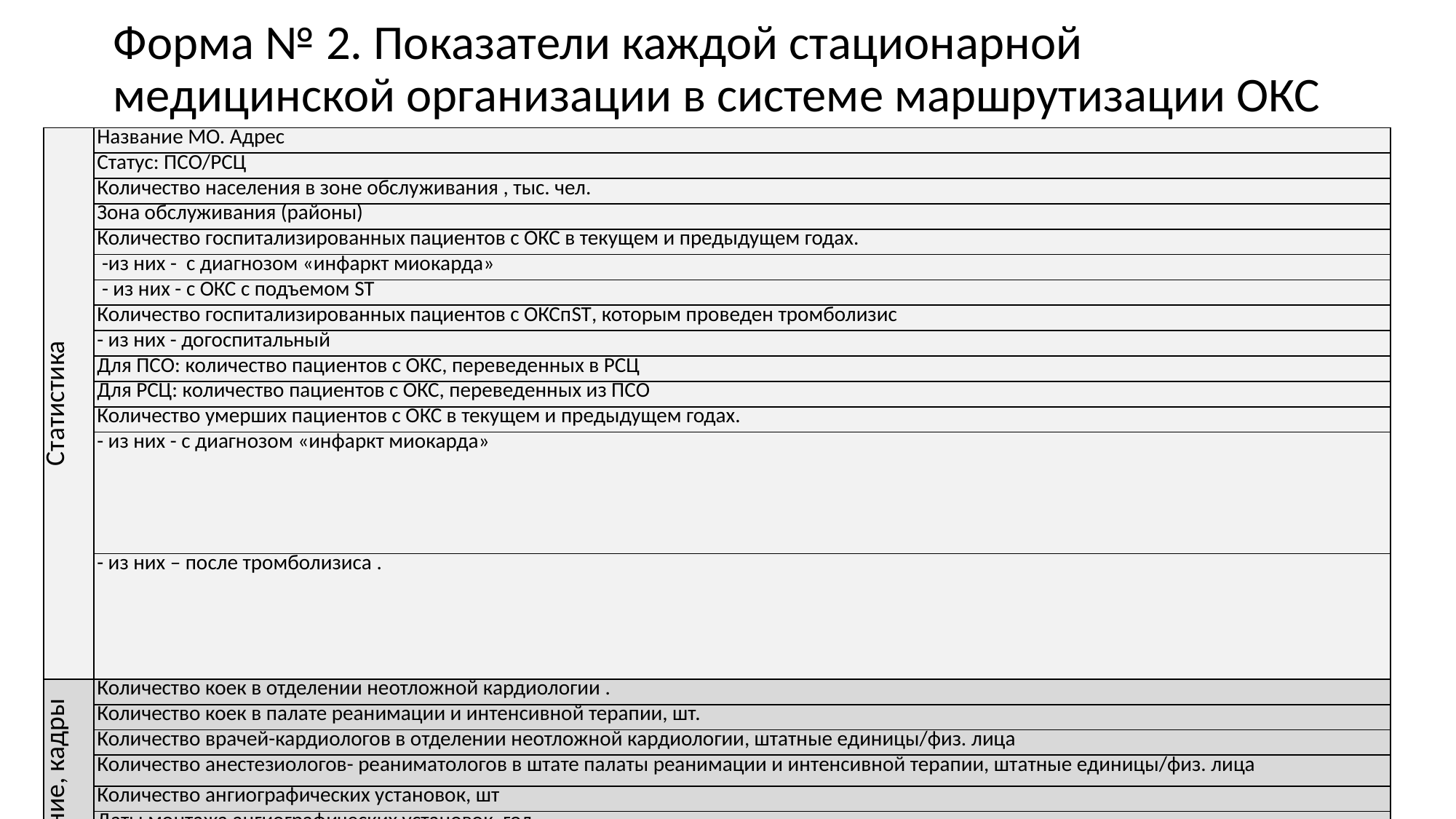

# Форма № 2. Показатели каждой стационарной медицинской организации в системе маршрутизации ОКС
| Статистика | Название МО. Адрес |
| --- | --- |
|  | Статус: ПСО/РСЦ |
|  | Количество населения в зоне обслуживания , тыс. чел. |
|  | Зона обслуживания (районы) |
|  | Количество госпитализированных пациентов с ОКС в текущем и предыдущем годах. |
|  | -из них - с диагнозом «инфаркт миокарда» |
|  | - из них - с ОКС с подъемом ST |
|  | Количество госпитализированных пациентов с ОКСпST, которым проведен тромболизис |
|  | - из них - догоспитальный |
|  | Для ПСО: количество пациентов с ОКС, переведенных в РСЦ |
|  | Для РСЦ: количество пациентов с ОКС, переведенных из ПСО |
|  | Количество умерших пациентов с ОКС в текущем и предыдущем годах. |
|  | - из них - с диагнозом «инфаркт миокарда» |
|  | - из них – после тромболизиса . |
| Оснащение, кадры | Количество коек в отделении неотложной кардиологии . |
|  | Количество коек в палате реанимации и интенсивной терапии, шт. |
|  | Количество врачей-кардиологов в отделении неотложной кардиологии, штатные единицы/физ. лица |
|  | Количество анестезиологов- реаниматологов в штате палаты реанимации и интенсивной терапии, штатные единицы/физ. лица |
|  | Количество ангиографических установок, шт |
|  | Даты монтажа ангиографических установок, год |
|  | Общее количество проведенных ЧКВ в текущем и предыдущем годах |
|  | Из них - пациентам с ОКС |
|  | Количество умерших пациентов с ОКС после эндоваскулярных вмешательств в текущем и предыдущем годах |
|  | Количество специалистов по рентгенэндоваскулярной диагностике и лечению, штатные единицы/физ. лица |